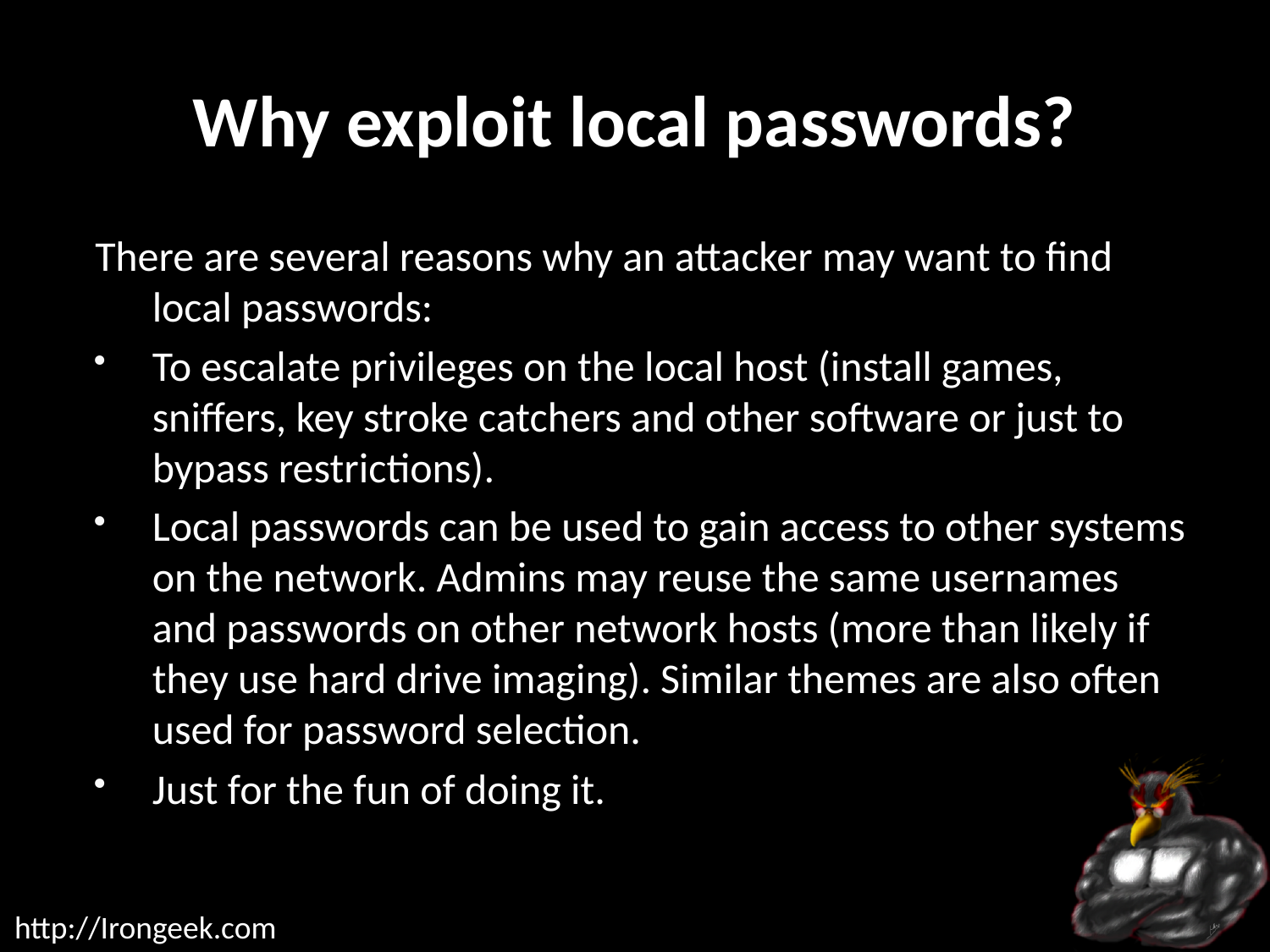

# Why exploit local passwords?
There are several reasons why an attacker may want to find local passwords:
To escalate privileges on the local host (install games, sniffers, key stroke catchers and other software or just to bypass restrictions).
Local passwords can be used to gain access to other systems on the network. Admins may reuse the same usernames and passwords on other network hosts (more than likely if they use hard drive imaging). Similar themes are also often used for password selection.
Just for the fun of doing it.